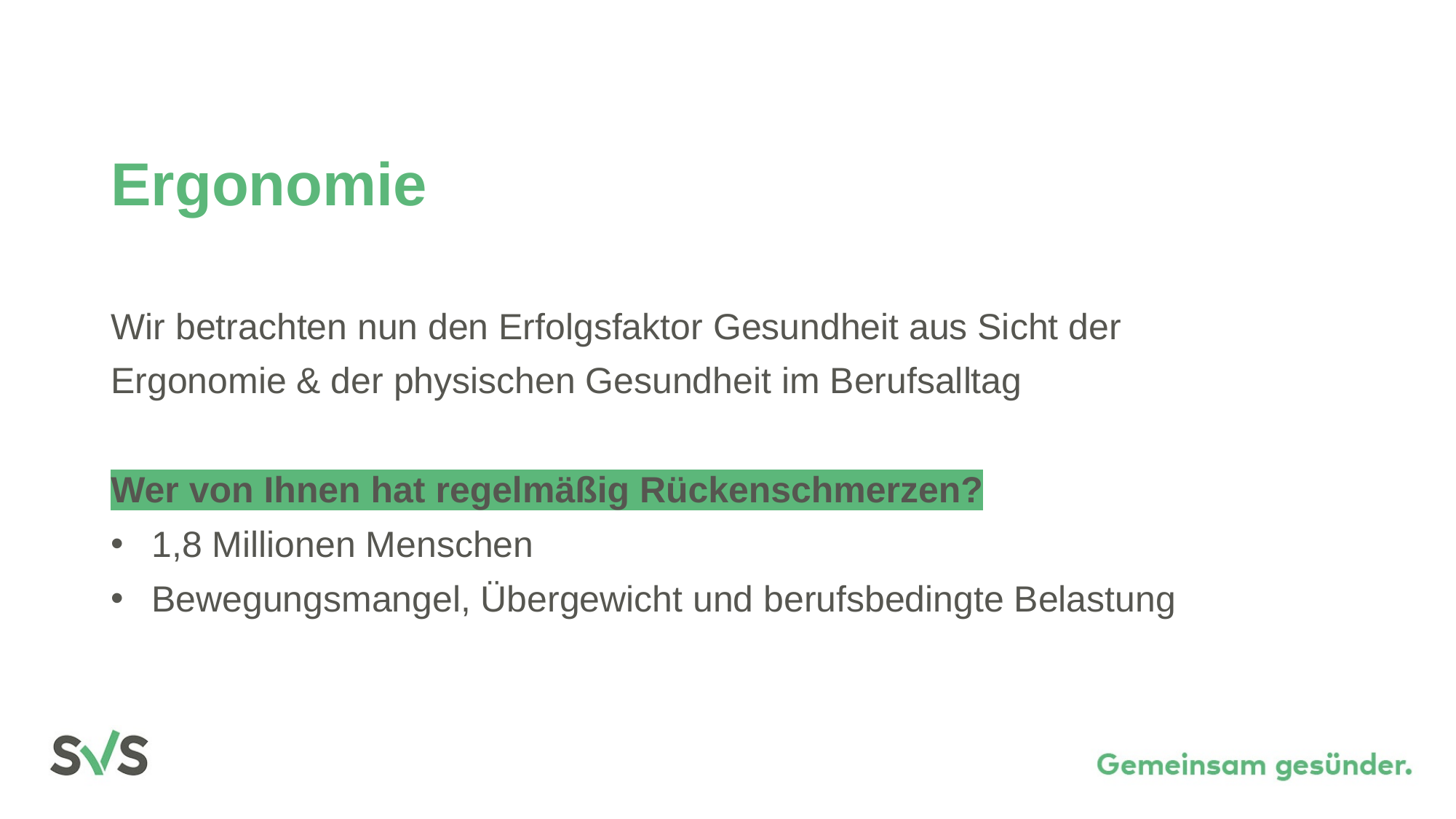

# Ergonomie
Wir betrachten nun den Erfolgsfaktor Gesundheit aus Sicht der
Ergonomie & der physischen Gesundheit im Berufsalltag

Wer von Ihnen hat regelmäßig Rückenschmerzen?
1,8 Millionen Menschen
Bewegungsmangel, Übergewicht und berufsbedingte Belastung